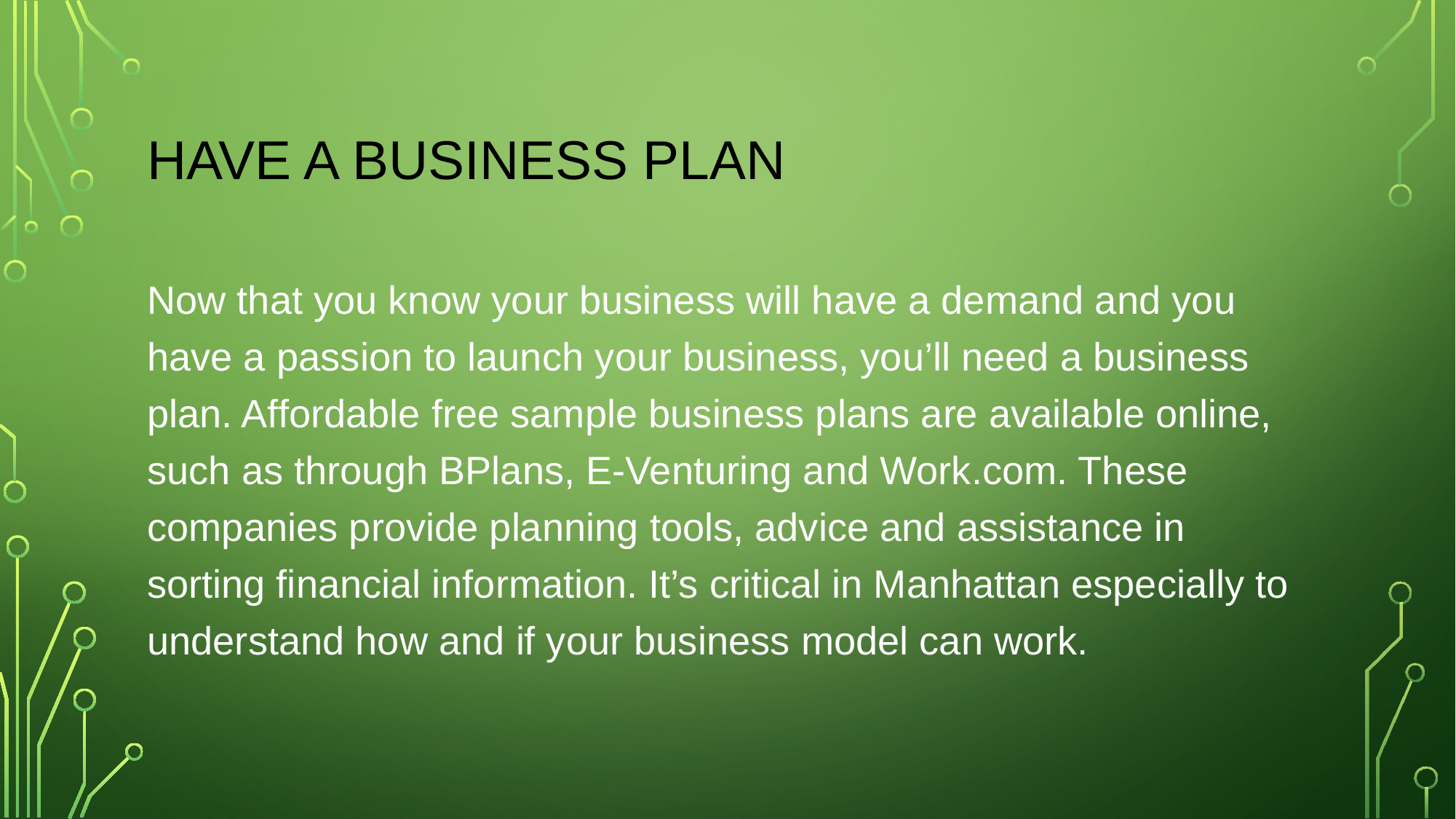

# Have a business plan
Now that you know your business will have a demand and you have a passion to launch your business, you’ll need a business plan. Affordable free sample business plans are available online, such as through BPlans, E-Venturing and Work.com. These companies provide planning tools, advice and assistance in sorting financial information. It’s critical in Manhattan especially to understand how and if your business model can work.